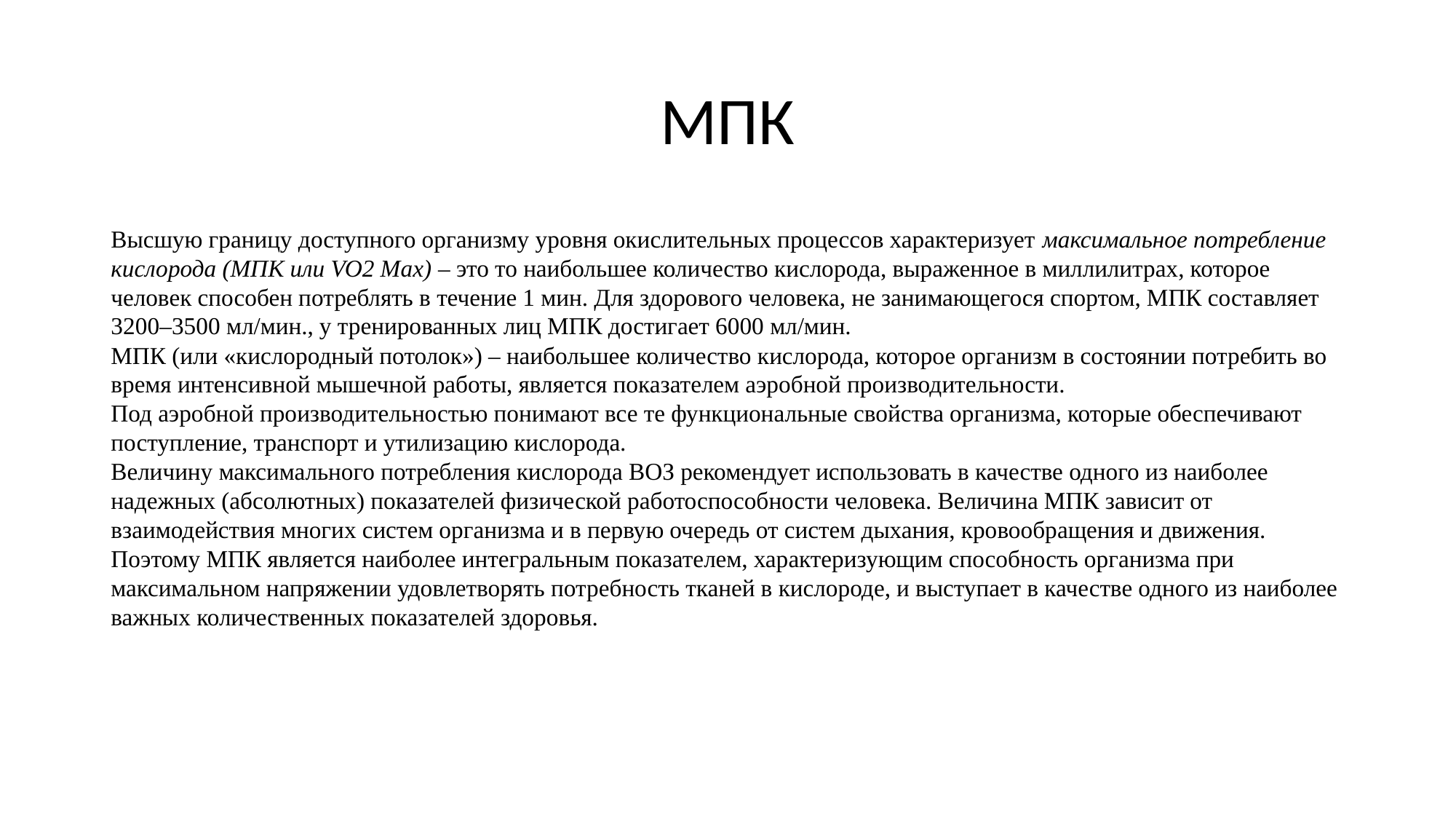

# МПК
Высшую границу доступного организму уровня окислительных процессов характеризует максимальное потребление кислорода (МПК или VO2 Max) – это то наибольшее количество кислорода, выраженное в миллилитрах, которое человек способен потреблять в течение 1 мин. Для здорового человека, не занимающегося спортом, МПК составляет 3200–3500 мл/мин., у тренированных лиц МПК достигает 6000 мл/мин.
МПК (или «кислородный потолок») – наибольшее количество кислорода, которое организм в состоянии потребить во время интенсивной мышечной работы, является показателем аэробной производительности.
Под аэробной производительностью понимают все те функциональные свойства организма, которые обеспечивают поступление, транспорт и утилизацию кислорода.
Величину максимального потребления кислорода ВОЗ рекомендует использовать в качестве одного из наиболее надежных (абсолютных) показателей физической работоспособности человека. Величина МПК зависит от взаимодействия многих систем организма и в первую очередь от систем дыхания, кровообращения и движения. Поэтому МПК является наиболее интегральным показателем, характеризующим способность организма при максимальном напряжении удовлетворять потребность тканей в кислороде, и выступает в качестве одного из наиболее важных количественных показателей здоровья.